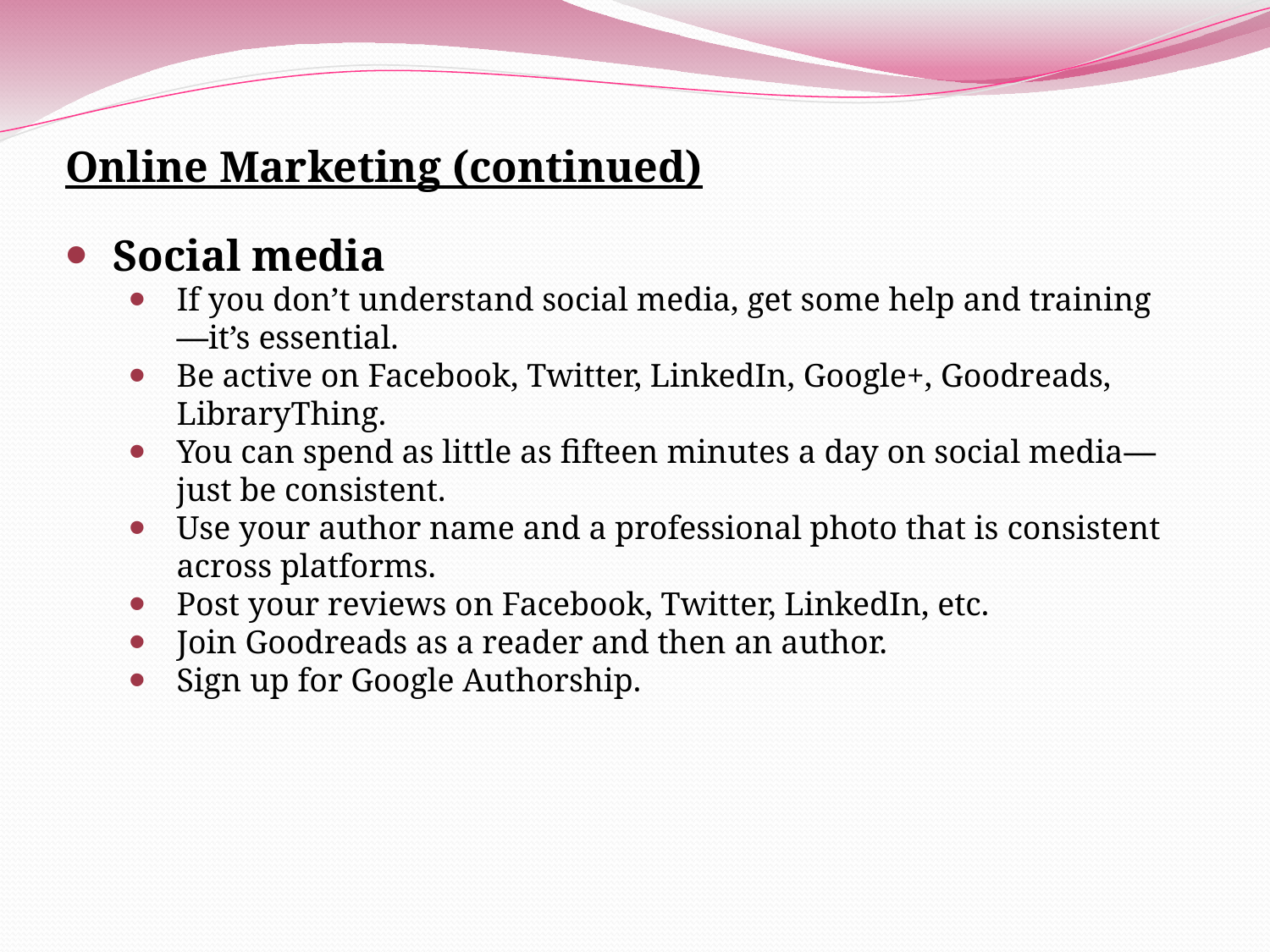

Online Marketing (continued)

Social media
If you don’t understand social media, get some help and training—it’s essential.
Be active on Facebook, Twitter, LinkedIn, Google+, Goodreads, LibraryThing.
You can spend as little as fifteen minutes a day on social media—just be consistent.
Use your author name and a professional photo that is consistent across platforms.
Post your reviews on Facebook, Twitter, LinkedIn, etc.
Join Goodreads as a reader and then an author.
Sign up for Google Authorship.